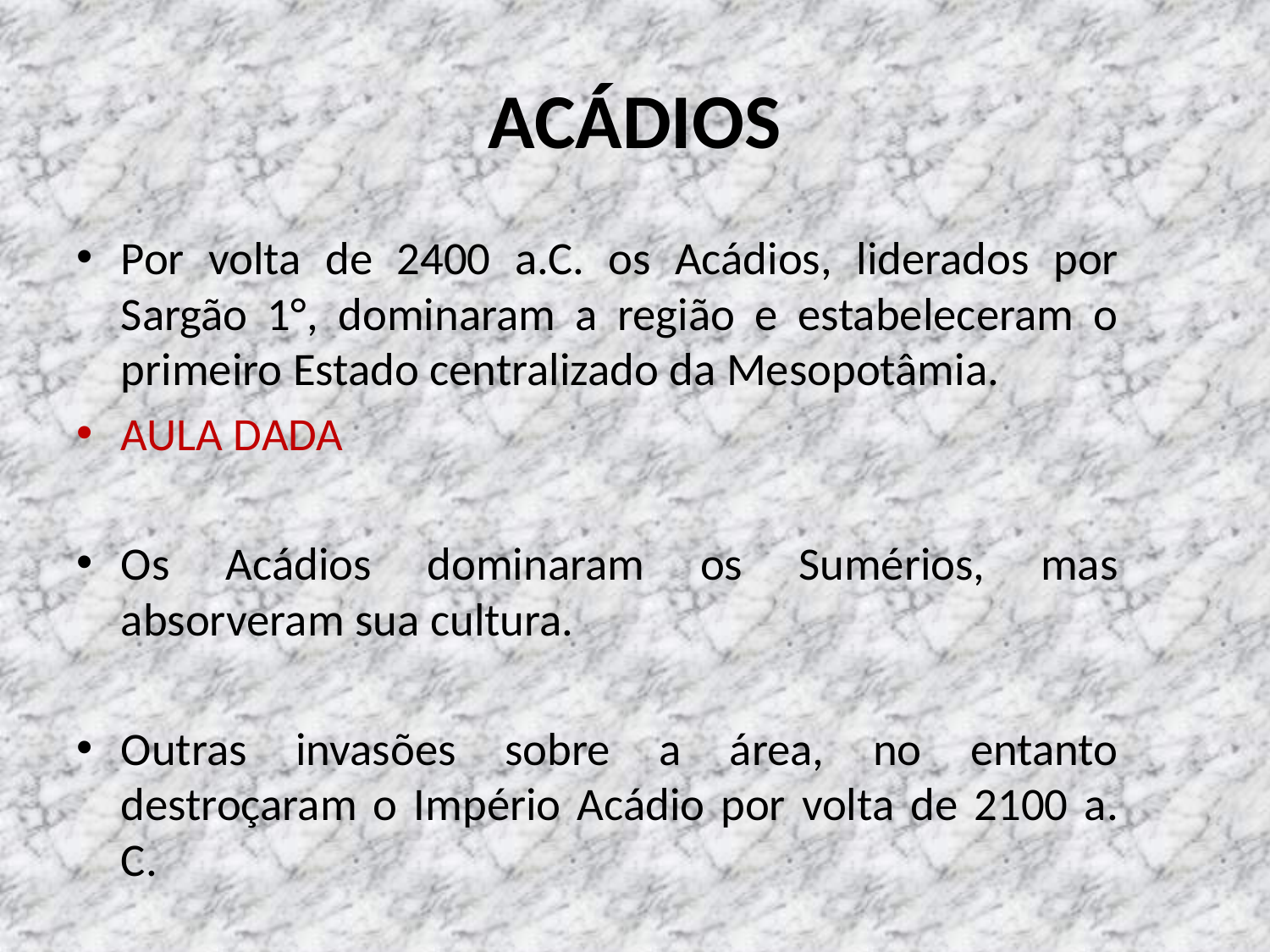

# ACÁDIOS
Por volta de 2400 a.C. os Acádios, liderados por Sargão 1°, dominaram a região e estabeleceram o primeiro Estado centralizado da Mesopotâmia.
AULA DADA

Os Acádios dominaram os Sumérios, mas absorveram sua cultura.

Outras invasões sobre a área, no entanto destroçaram o Império Acádio por volta de 2100 a. C.